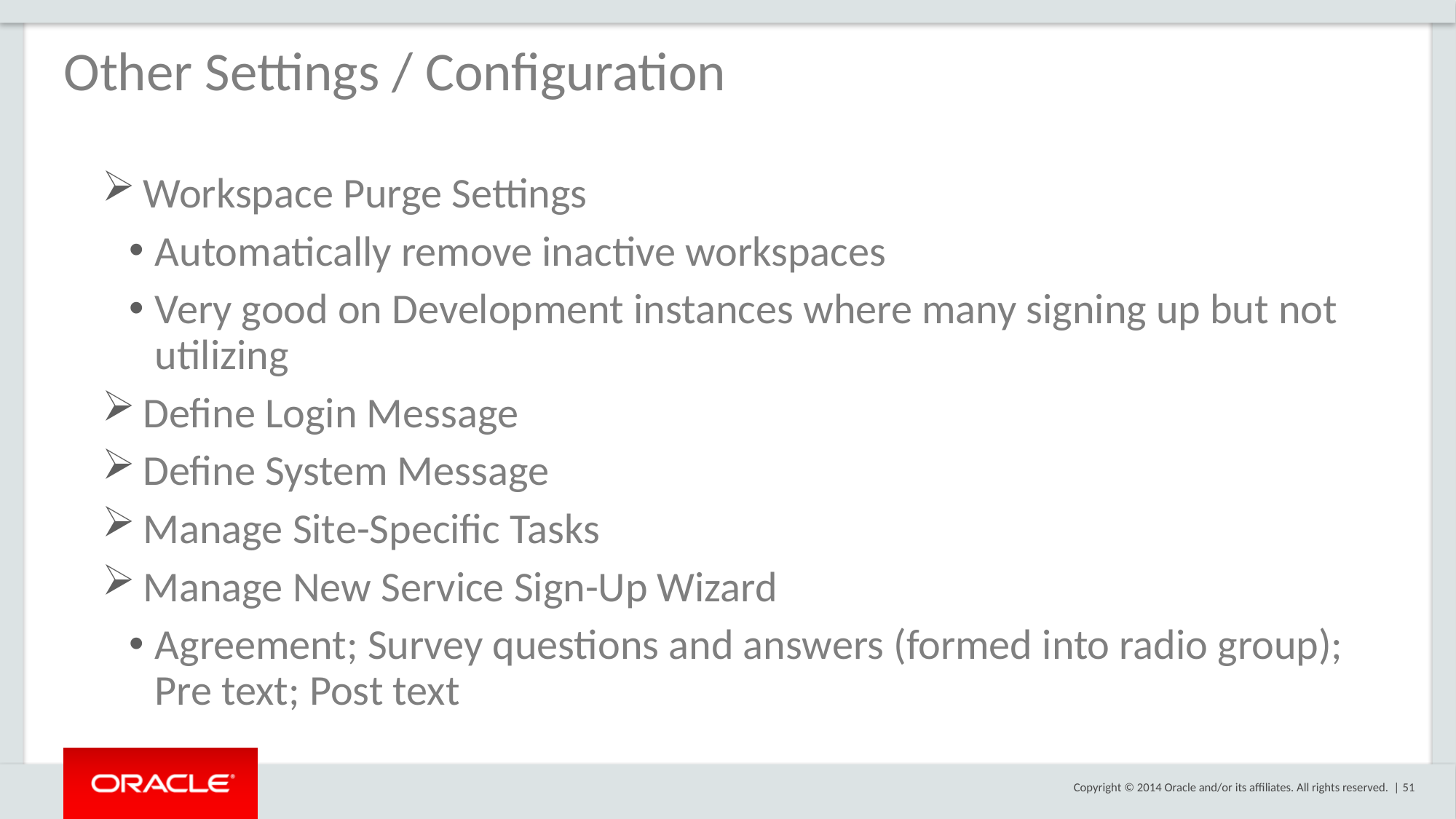

Other Settings / Configuration
Workspace Purge Settings
Automatically remove inactive workspaces
Very good on Development instances where many signing up but not utilizing
Define Login Message
Define System Message
Manage Site-Specific Tasks
Manage New Service Sign-Up Wizard
Agreement; Survey questions and answers (formed into radio group);
Pre text; Post text